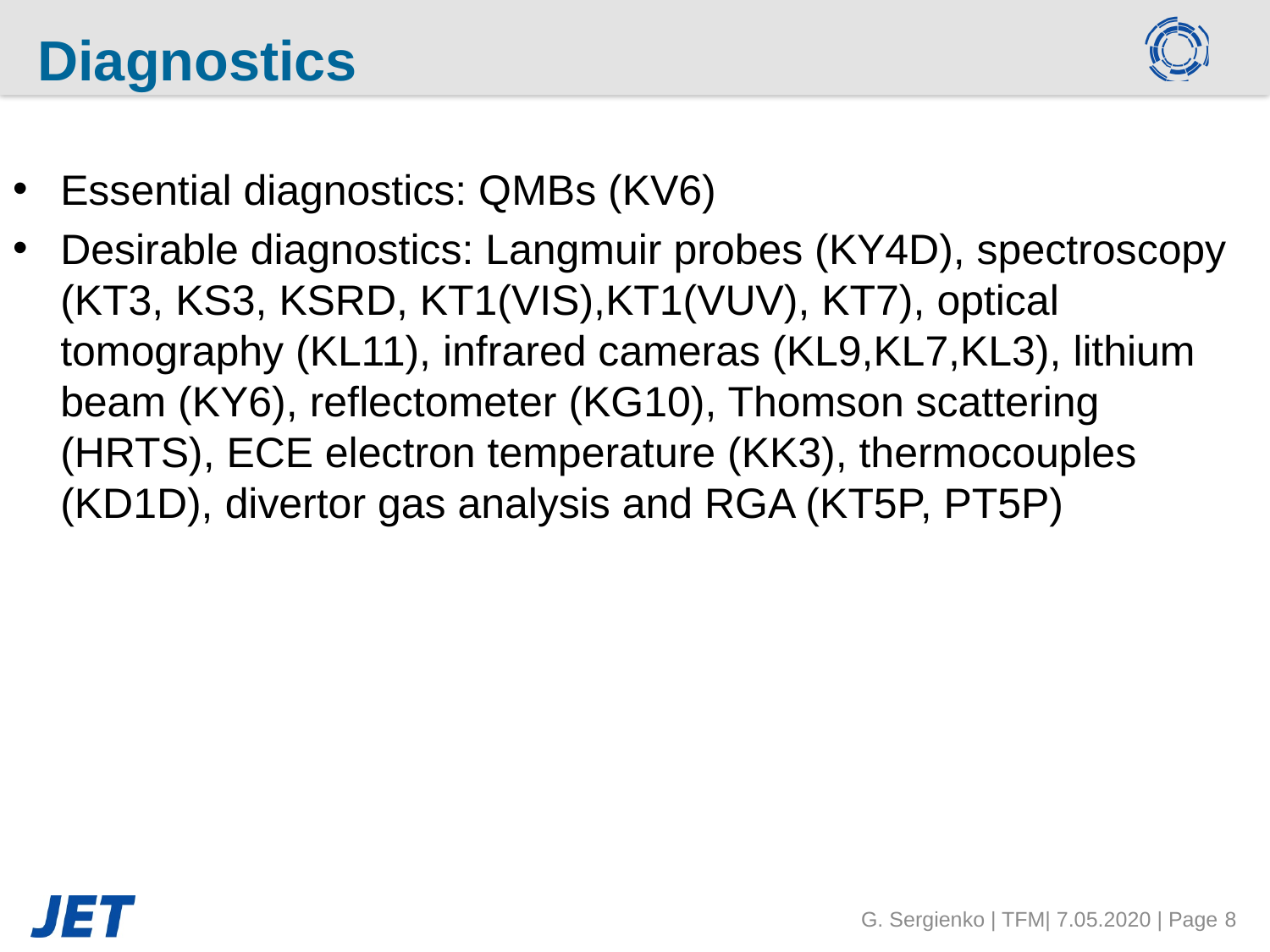

# Diagnostics
Essential diagnostics: QMBs (KV6)
Desirable diagnostics: Langmuir probes (KY4D), spectroscopy (KT3, KS3, KSRD, KT1(VIS),KT1(VUV), KT7), optical tomography (KL11), infrared cameras (KL9,KL7,KL3), lithium beam (KY6), reflectometer (KG10), Thomson scattering (HRTS), ECE electron temperature (KK3), thermocouples (KD1D), divertor gas analysis and RGA (KT5P, PT5P)